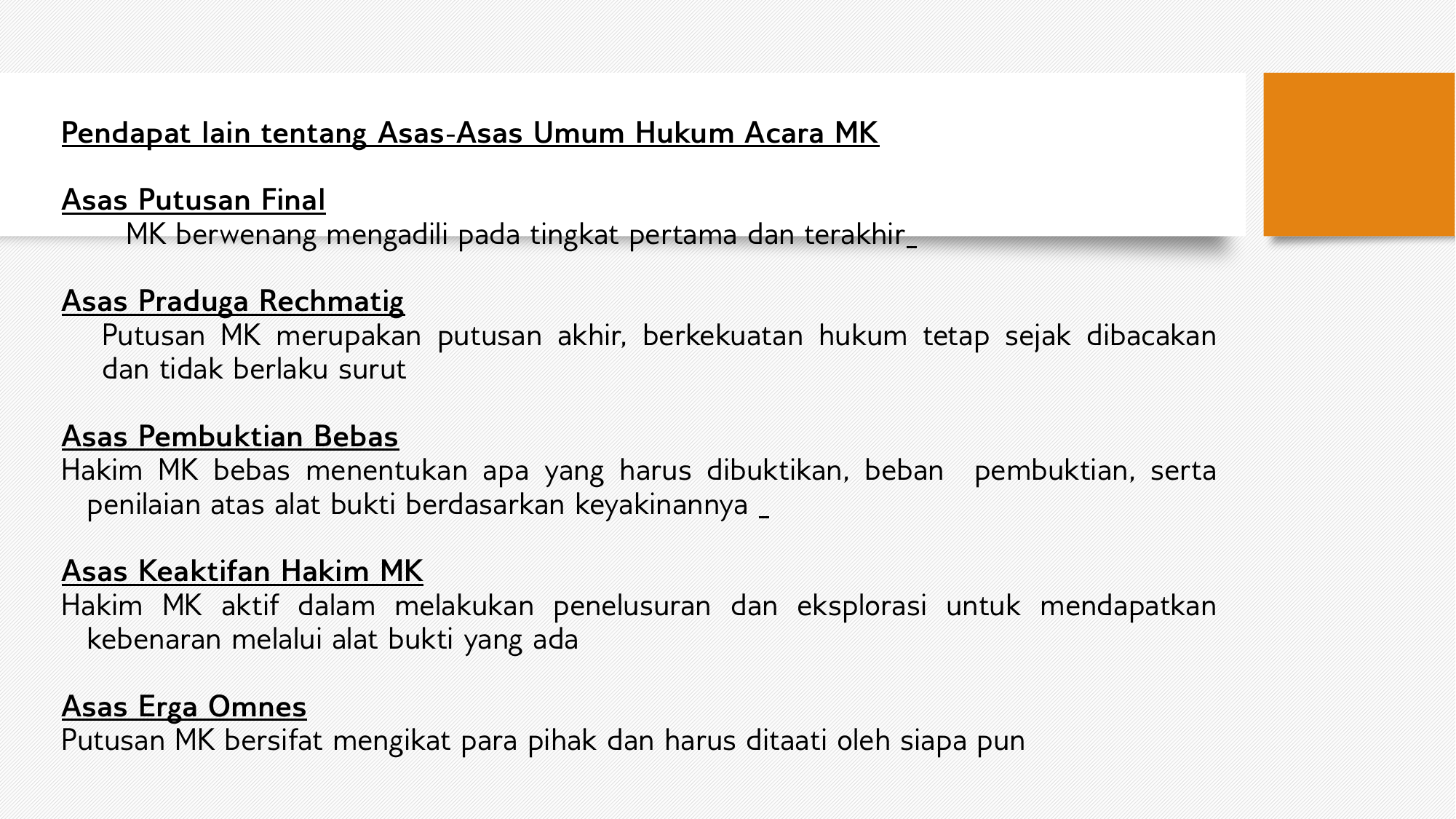

Pendapat lain tentang Asas-Asas Umum Hukum Acara MK

Asas Putusan Final
MK berwenang mengadili pada tingkat pertama dan terakhir

Asas Praduga Rechmatig
Putusan MK merupakan putusan akhir, berkekuatan hukum tetap sejak dibacakan dan tidak berlaku surut

Asas Pembuktian Bebas
Hakim MK bebas menentukan apa yang harus dibuktikan, beban  pembuktian, serta penilaian atas alat bukti berdasarkan keyakinannya

Asas Keaktifan Hakim MK
Hakim MK aktif dalam melakukan penelusuran dan eksplorasi untuk mendapatkan kebenaran melalui alat bukti yang ada

Asas Erga Omnes
Putusan MK bersifat mengikat para pihak dan harus ditaati oleh siapa pun